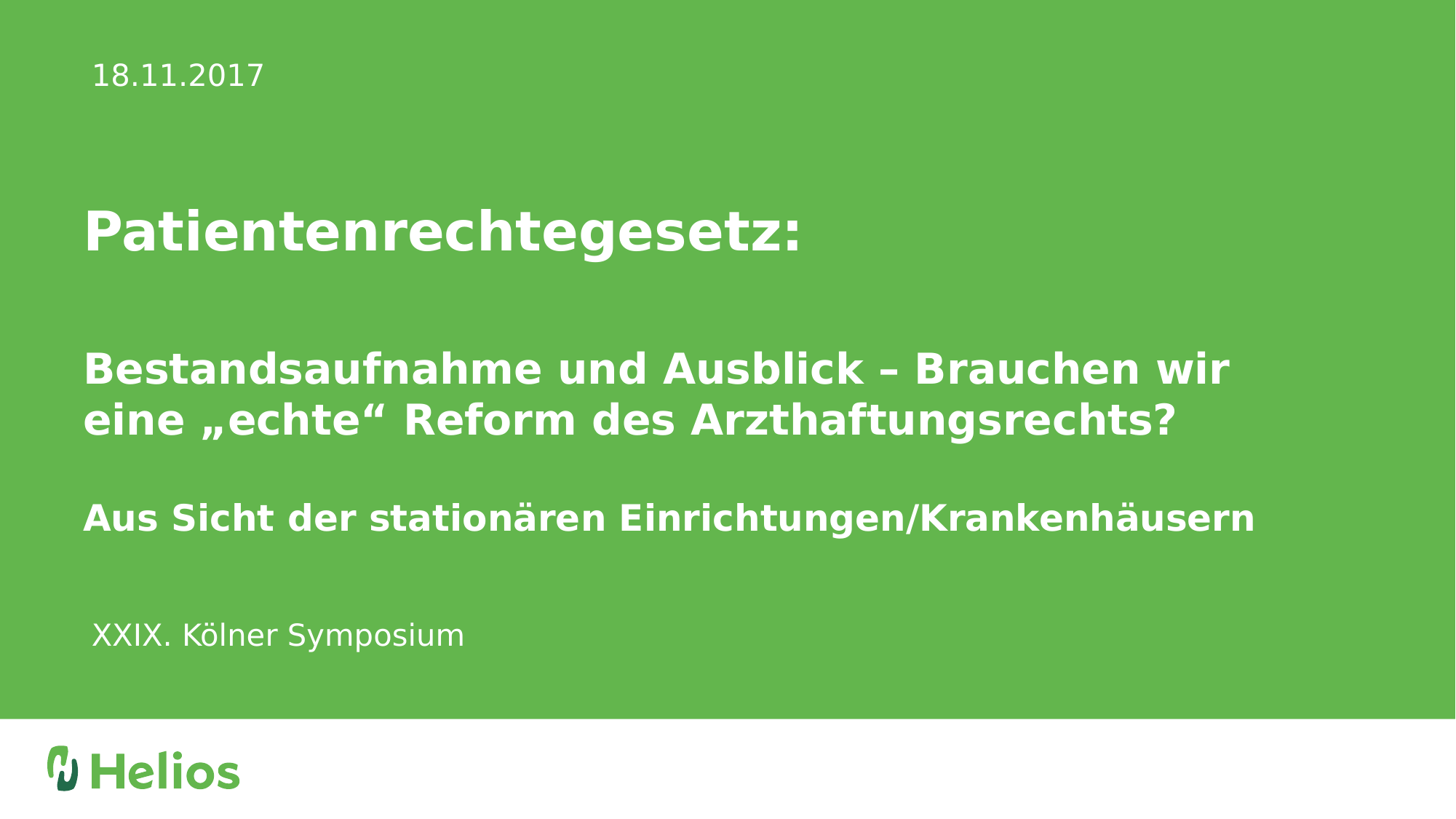

18.11.2017
# Patientenrechtegesetz: Bestandsaufnahme und Ausblick – Brauchen wir eine „echte“ Reform des Arzthaftungsrechts? Aus Sicht der stationären Einrichtungen/Krankenhäusern
XXIX. Kölner Symposium